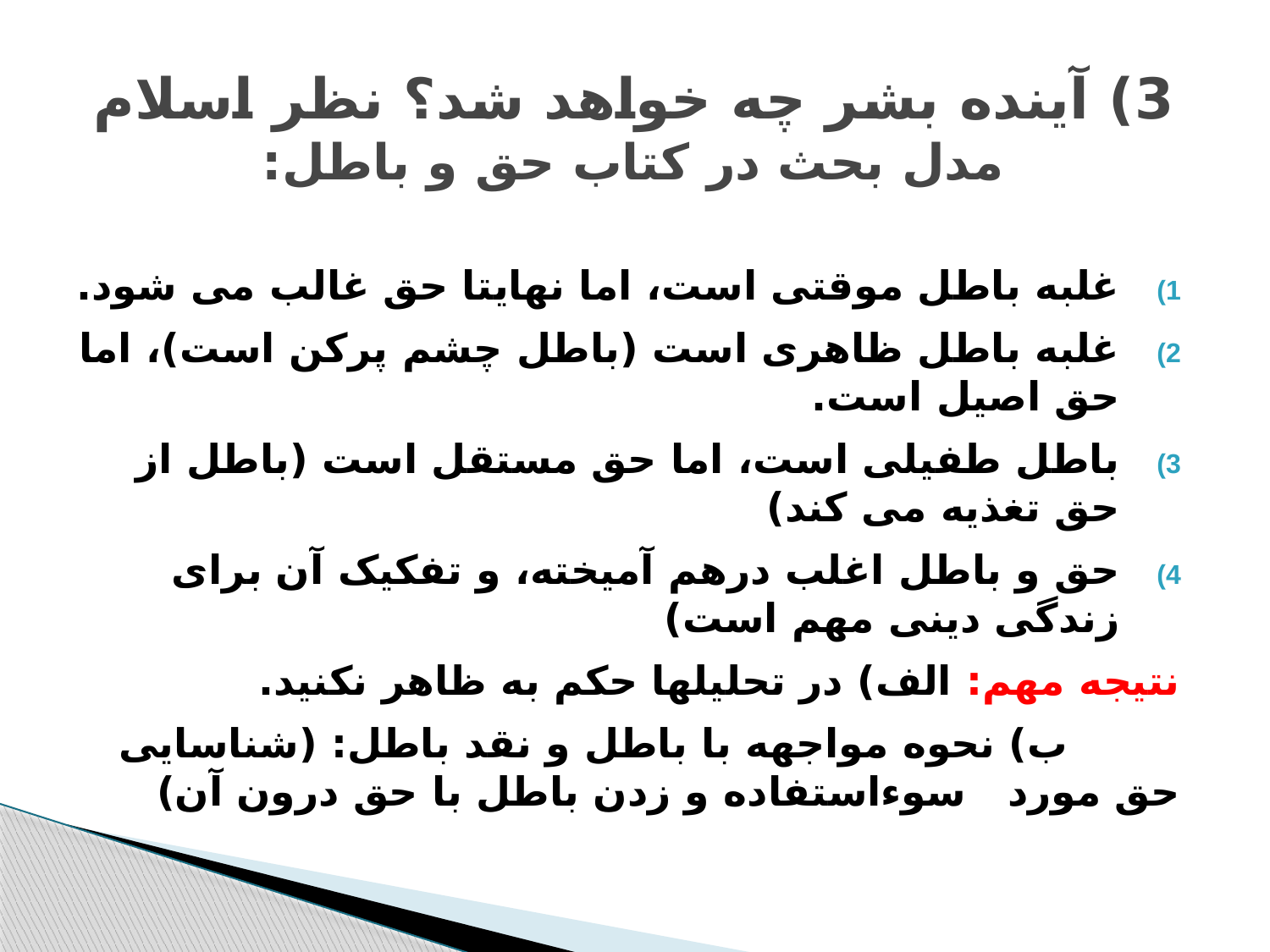

# 3) آینده بشر چه خواهد شد؟ نظر اسلام مدل بحث در کتاب حق و باطل:
غلبه باطل موقتی است، اما نهایتا حق غالب می شود.
غلبه باطل ظاهری است (باطل چشم پرکن است)، اما حق اصیل است.
باطل طفیلی است، اما حق مستقل است (باطل از حق تغذیه می کند)
حق و باطل اغلب درهم آمیخته، و تفکیک آن برای زندگی دینی مهم است)
نتیجه مهم: الف) در تحلیلها حکم به ظاهر نکنید.
	        ب) نحوه مواجهه با باطل و نقد باطل: (شناسایی حق مورد 		سوءاستفاده و زدن باطل با حق درون آن)